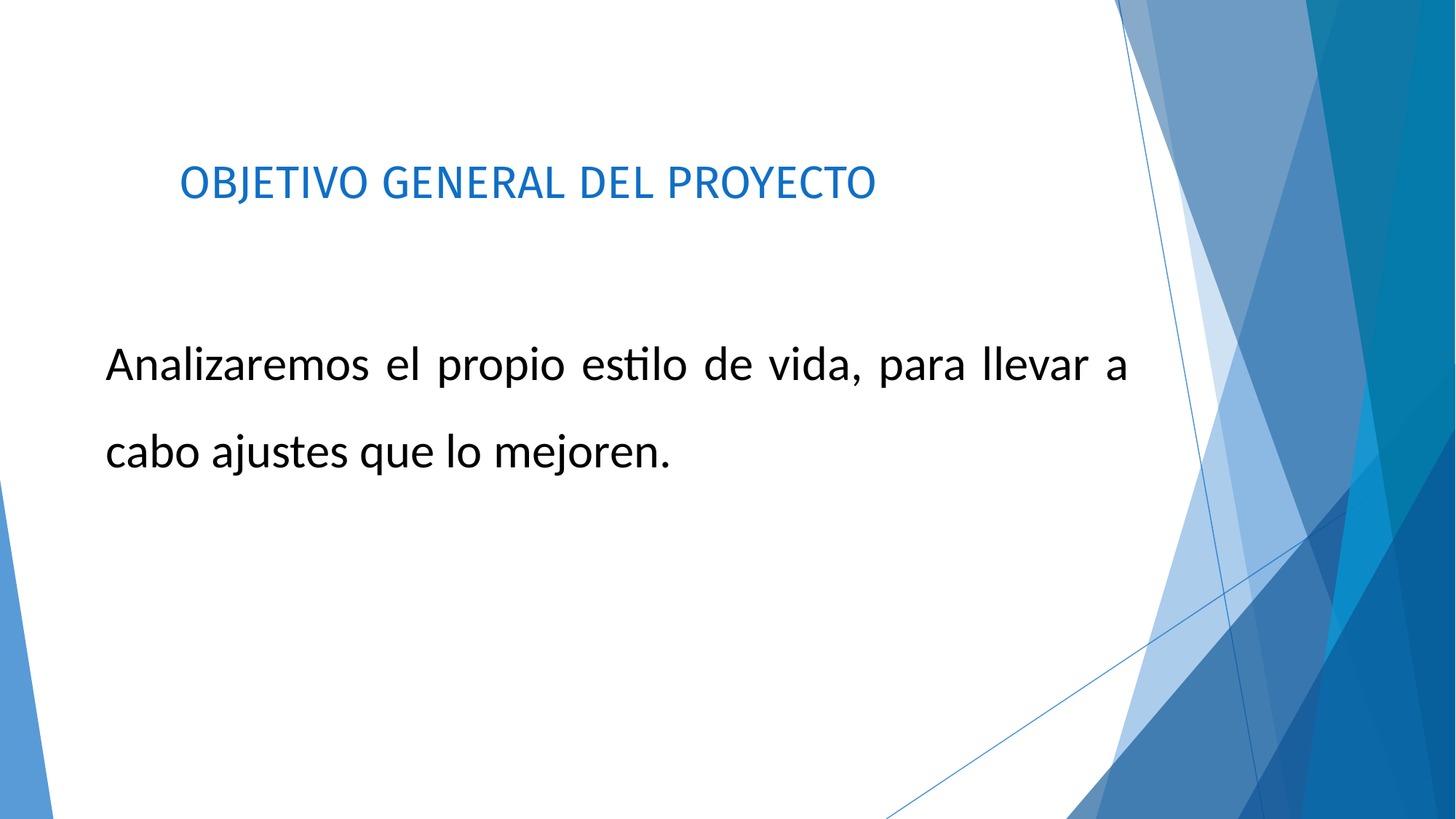

# OBJETIVO GENERAL DEL PROYECTO
Analizaremos el propio estilo de vida, para llevar a cabo ajustes que lo mejoren.